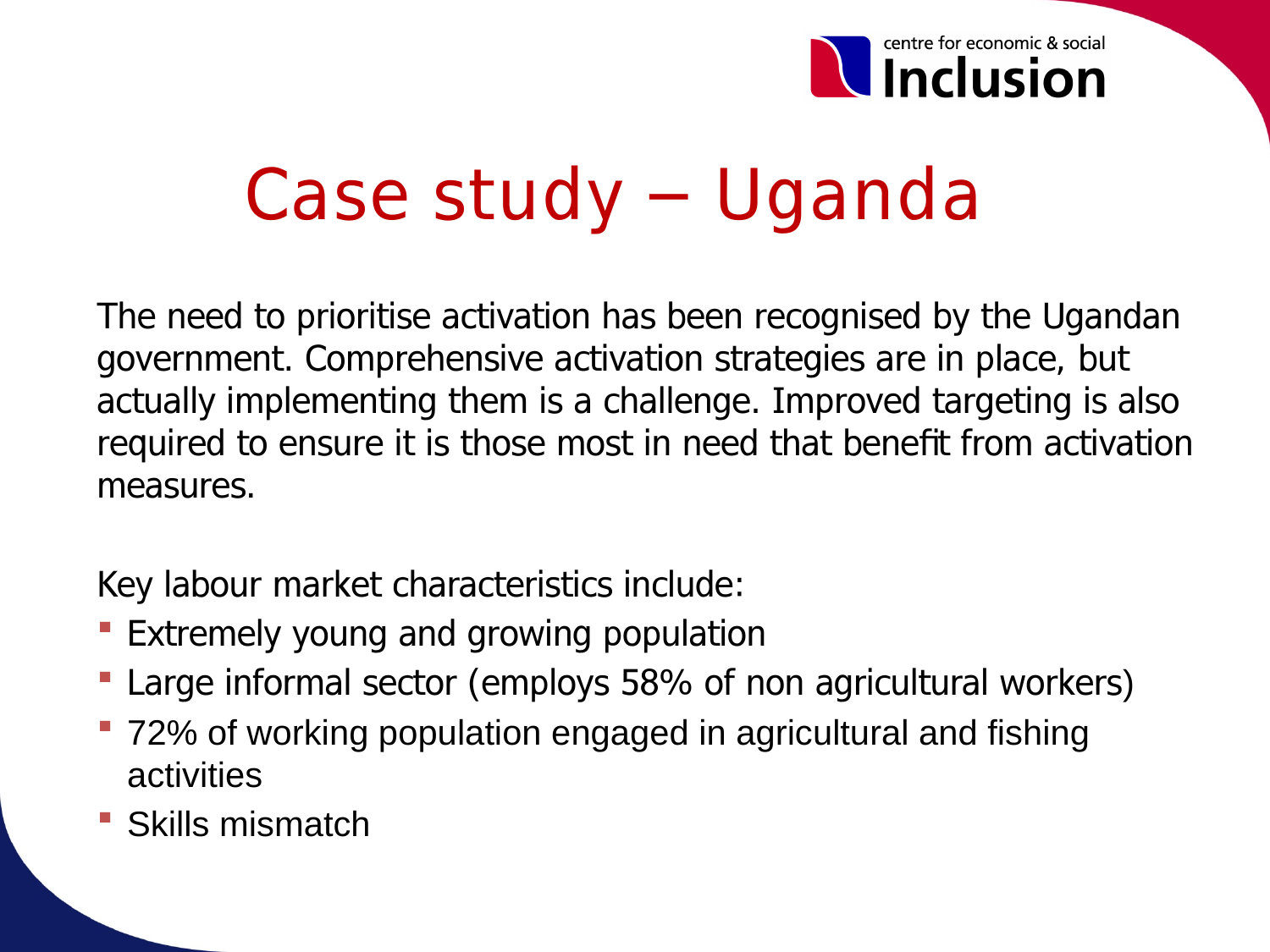

# Case study – Uganda
The need to prioritise activation has been recognised by the Ugandan government. Comprehensive activation strategies are in place, but actually implementing them is a challenge. Improved targeting is also required to ensure it is those most in need that benefit from activation measures.

Key labour market characteristics include:
Extremely young and growing population
Large informal sector (employs 58% of non agricultural workers)
72% of working population engaged in agricultural and fishing activities
Skills mismatch